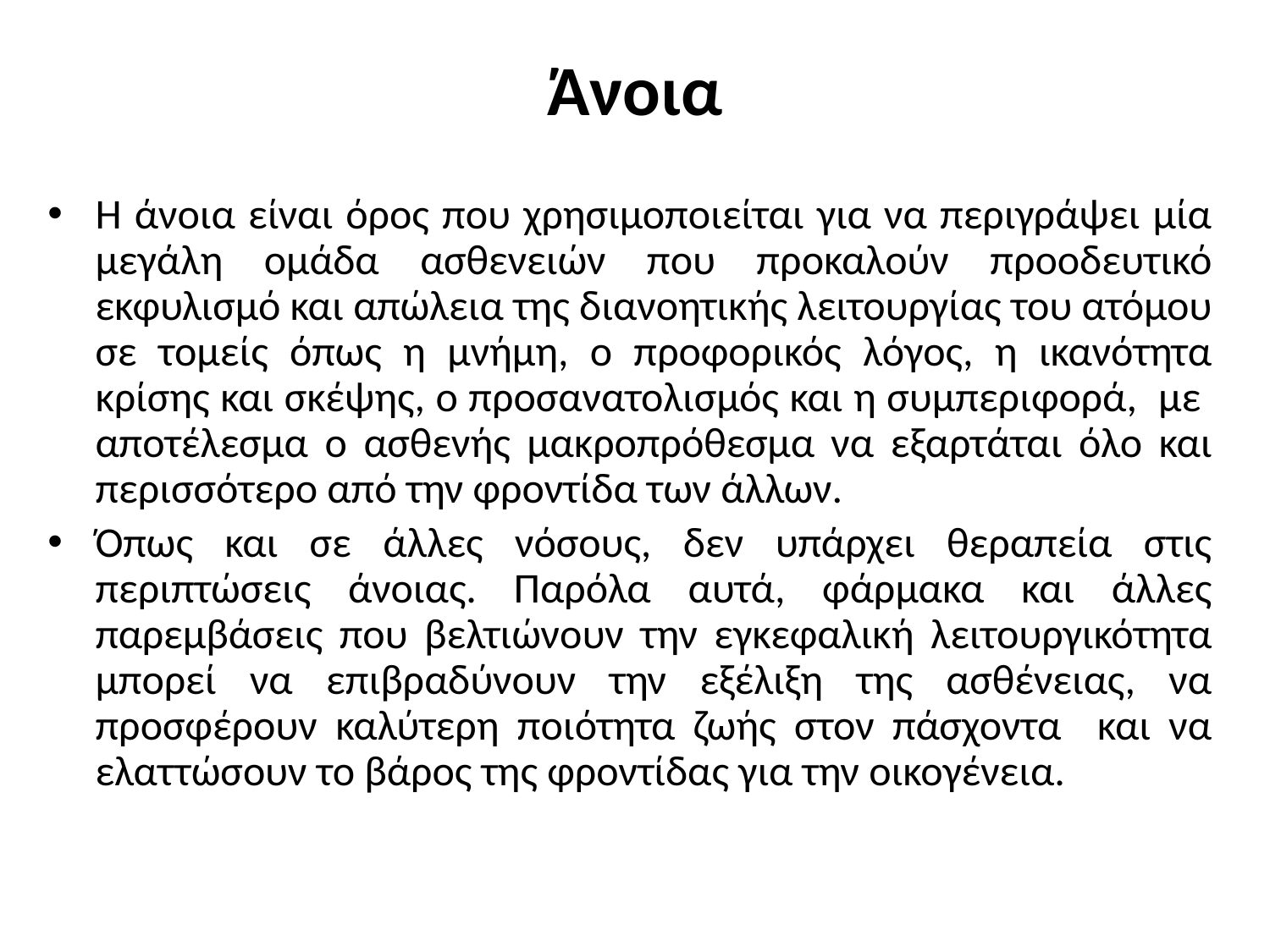

# Άνοια
Η άνοια είναι όρος που χρησιμοποιείται για να περιγράψει μία μεγάλη ομάδα ασθενειών που προκαλούν προοδευτικό εκφυλισμό και απώλεια της διανοητικής λειτουργίας του ατόμου σε τομείς όπως η μνήμη, ο προφορικός λόγος, η ικανότητα κρίσης και σκέψης, ο προσανατολισμός και η συμπεριφορά,  με  αποτέλεσμα ο ασθενής μακροπρόθεσμα να εξαρτάται όλο και περισσότερο από την φροντίδα των άλλων.
Όπως και σε άλλες νόσους, δεν υπάρχει θεραπεία στις περιπτώσεις άνοιας. Παρόλα αυτά, φάρμακα και άλλες παρεμβάσεις που βελτιώνουν την εγκεφαλική λειτουργικότητα μπορεί να επιβραδύνουν την εξέλιξη της ασθένειας, να προσφέρουν καλύτερη ποιότητα ζωής στον πάσχοντα  και να ελαττώσουν το βάρος της φροντίδας για την οικογένεια.